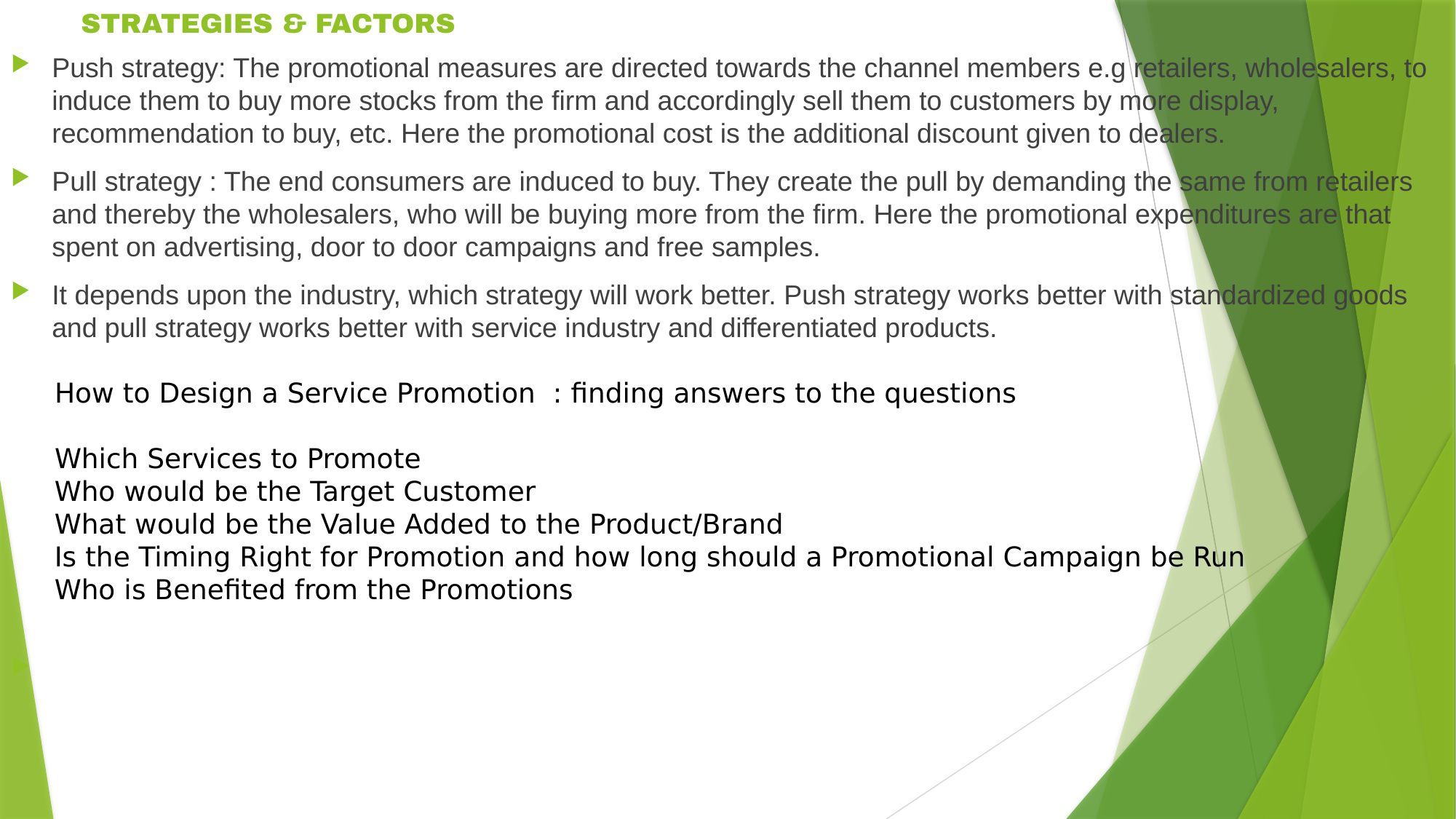

# STRATEGIES & FACTORS
Push strategy: The promotional measures are directed towards the channel members e.g retailers, wholesalers, to induce them to buy more stocks from the firm and accordingly sell them to customers by more display, recommendation to buy, etc. Here the promotional cost is the additional discount given to dealers.
Pull strategy : The end consumers are induced to buy. They create the pull by demanding the same from retailers and thereby the wholesalers, who will be buying more from the firm. Here the promotional expenditures are that spent on advertising, door to door campaigns and free samples.
It depends upon the industry, which strategy will work better. Push strategy works better with standardized goods and pull strategy works better with service industry and differentiated products.

     How to Design a Service Promotion  : finding answers to the questions

     Which Services to Promote
     Who would be the Target Customer
     What would be the Value Added to the Product/Brand
     Is the Timing Right for Promotion and how long should a Promotional Campaign be Run
     Who is Benefited from the Promotions